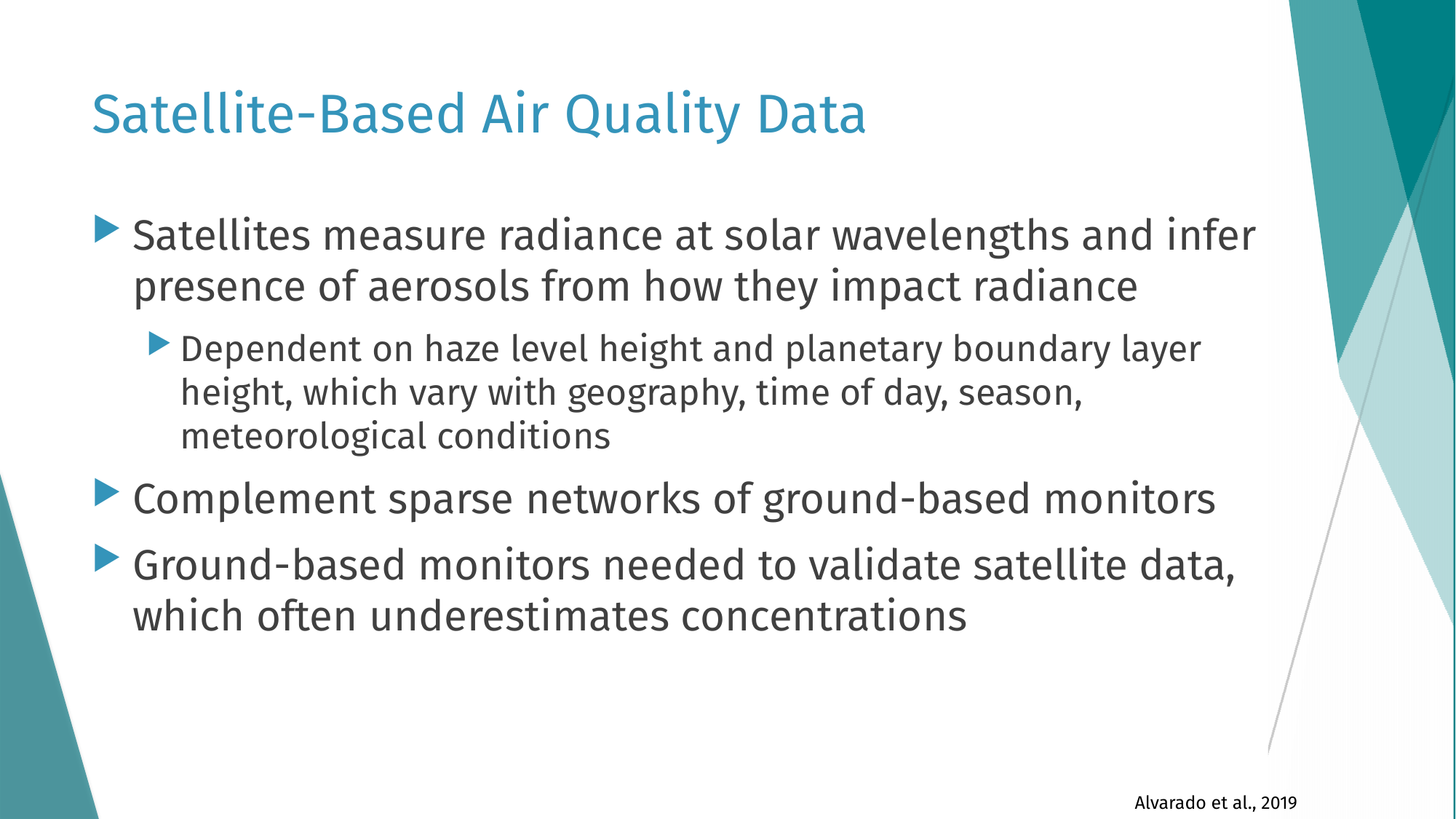

# Satellite-Based Air Quality Data
Satellites measure radiance at solar wavelengths and infer presence of aerosols from how they impact radiance
Dependent on haze level height and planetary boundary layer height, which vary with geography, time of day, season, meteorological conditions
Complement sparse networks of ground-based monitors
Ground-based monitors needed to validate satellite data, which often underestimates concentrations
Alvarado et al., 2019